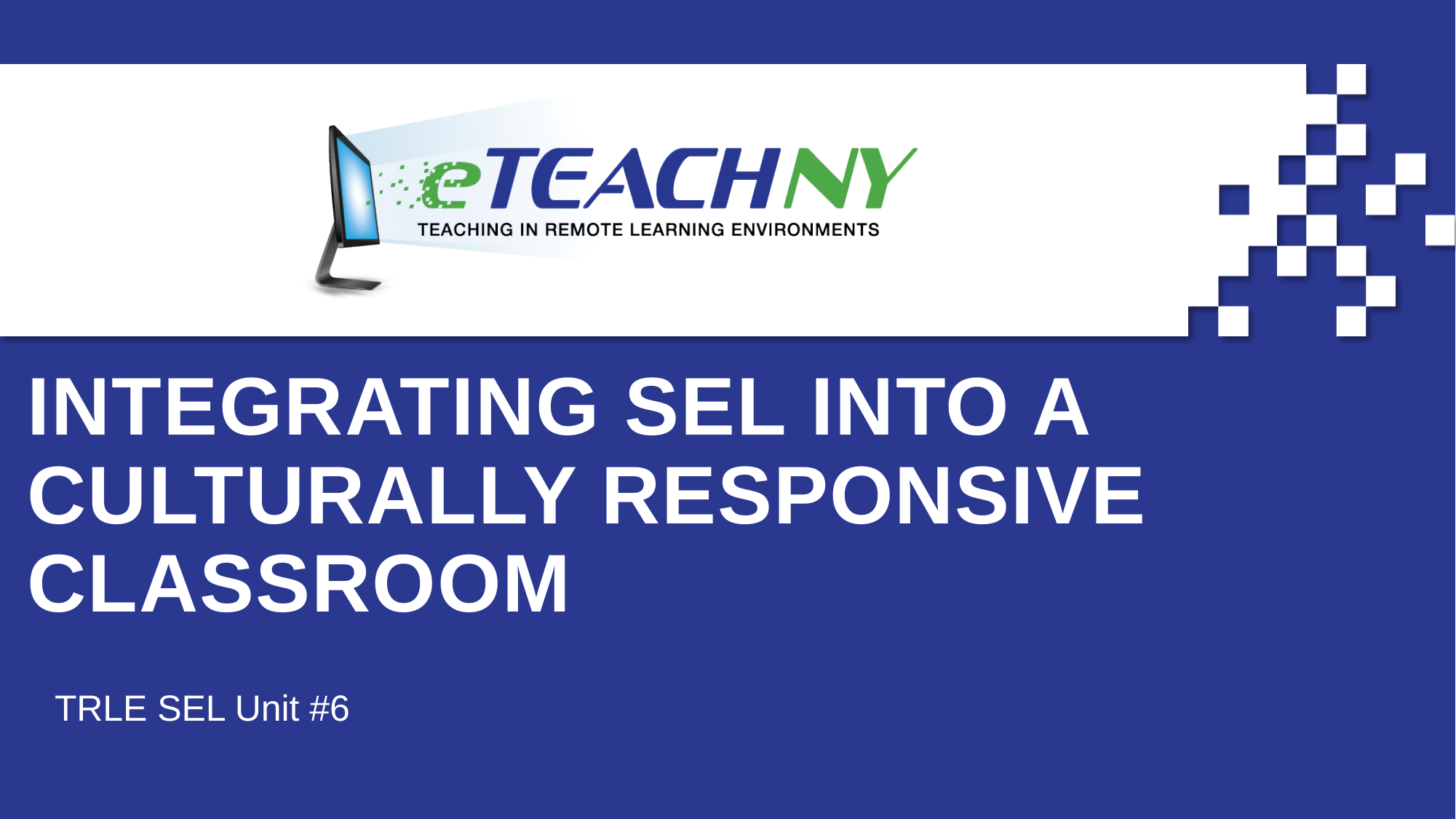

# Integrating SEL into a Culturally Responsive Classroom
TRLE SEL Unit #6